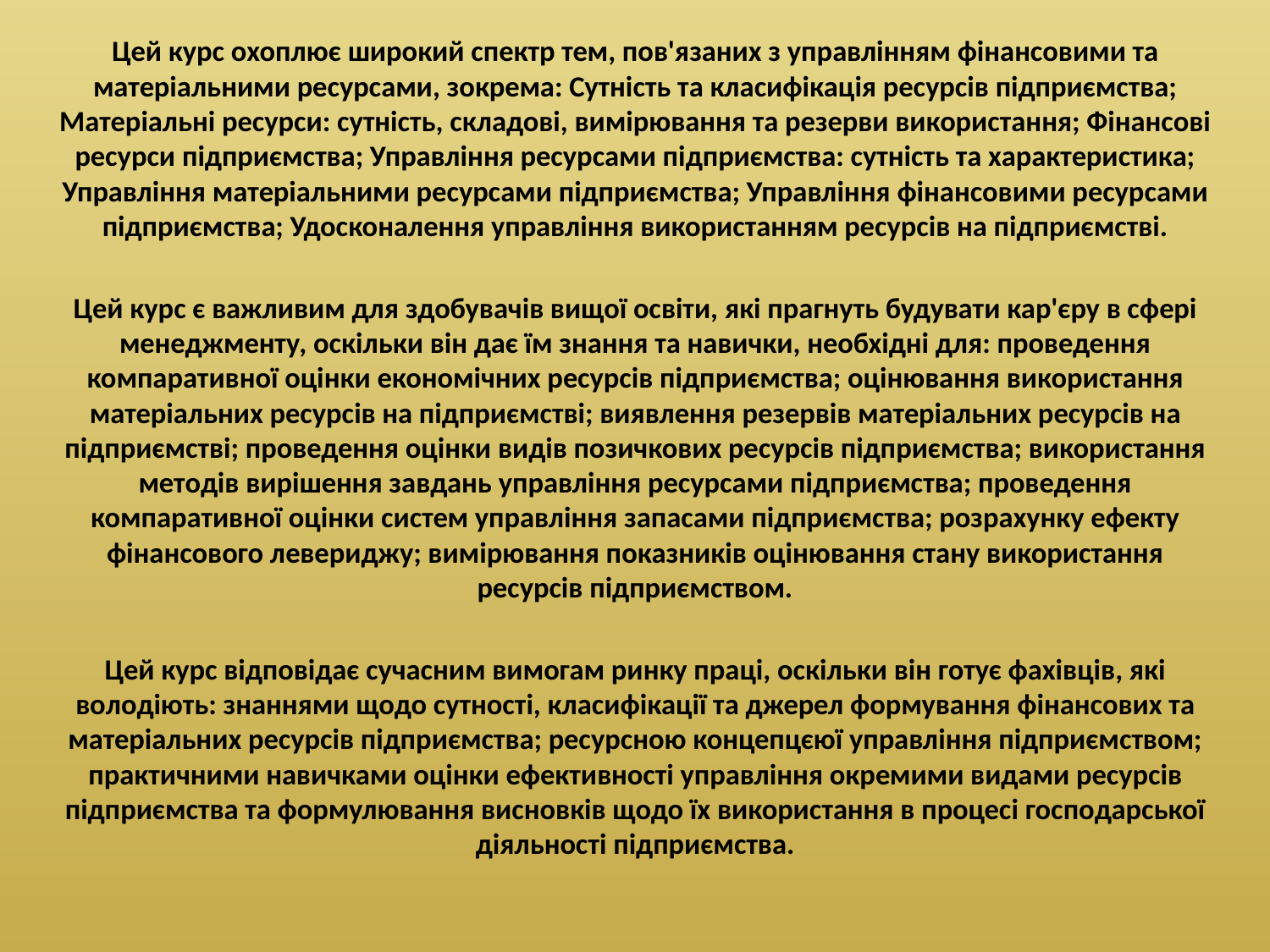

Цей курс охоплює широкий спектр тем, пов'язаних з управлінням фінансовими та матеріальними ресурсами, зокрема: Сутність та класифікація ресурсів підприємства; Матеріальні ресурси: сутність, складові, вимірювання та резерви використання; Фінансові ресурси підприємства; Управління ресурсами підприємства: сутність та характеристика; Управління матеріальними ресурсами підприємства; Управління фінансовими ресурсами підприємства; Удосконалення управління використанням ресурсів на підприємстві.

Цей курс є важливим для здобувачів вищої освіти, які прагнуть будувати кар'єру в сфері менеджменту, оскільки він дає їм знання та навички, необхідні для: проведення компаративної оцінки економічних ресурсів підприємства; оцінювання використання матеріальних ресурсів на підприємстві; виявлення резервів матеріальних ресурсів на підприємстві; проведення оцінки видів позичкових ресурсів підприємства; використання методів вирішення завдань управління ресурсами підприємства; проведення компаративної оцінки систем управління запасами підприємства; розрахунку ефекту фінансового левериджу; вимірювання показників оцінювання стану використання ресурсів підприємством.

Цей курс відповідає сучасним вимогам ринку праці, оскільки він готує фахівців, які володіють: знаннями щодо сутності, класифікації та джерел формування фінансових та матеріальних ресурсів підприємства; ресурсною концепцєюї управління підприємством; практичними навичками оцінки ефективності управління окремими видами ресурсів підприємства та формулювання висновків щодо їх використання в процесі господарської діяльності підприємства.